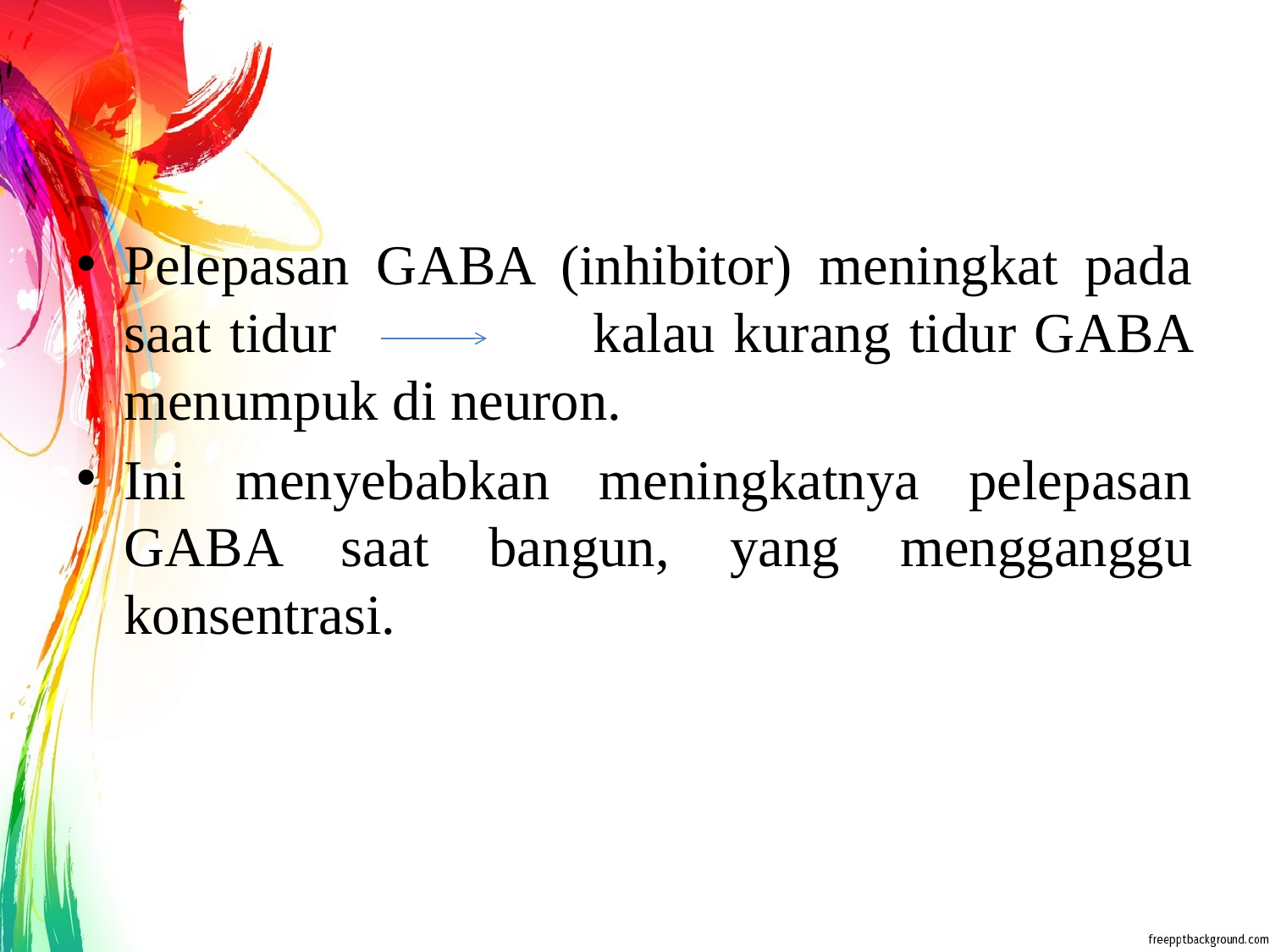

Pelepasan GABA (inhibitor) meningkat pada saat tidur              kalau kurang tidur GABA menumpuk di neuron.
Ini menyebabkan meningkatnya pelepasan GABA saat bangun, yang mengganggu konsentrasi.